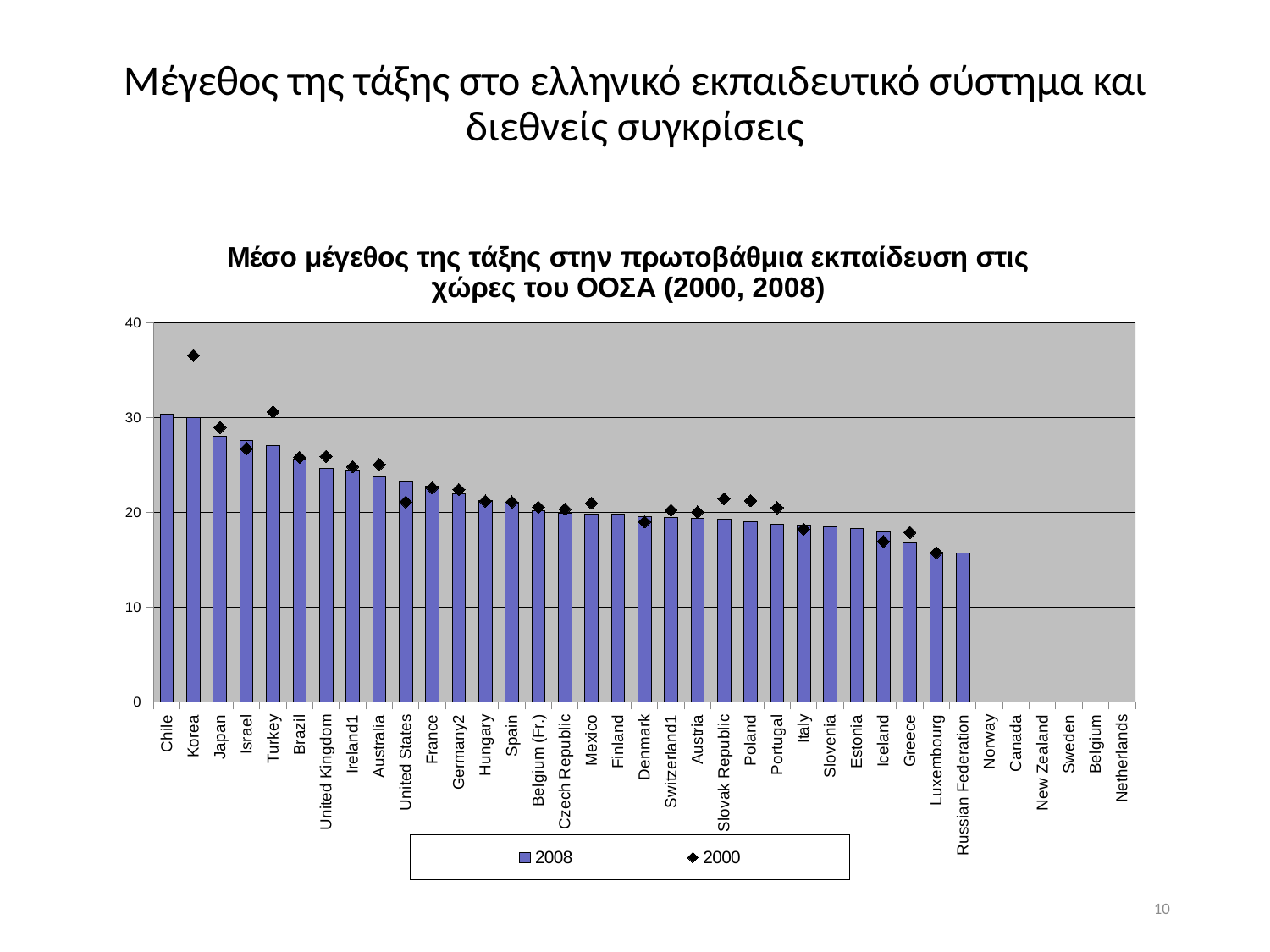

# Μέγεθος της τάξης στο ελληνικό εκπαιδευτικό σύστημα και διεθνείς συγκρίσεις

[unsupported chart]

10